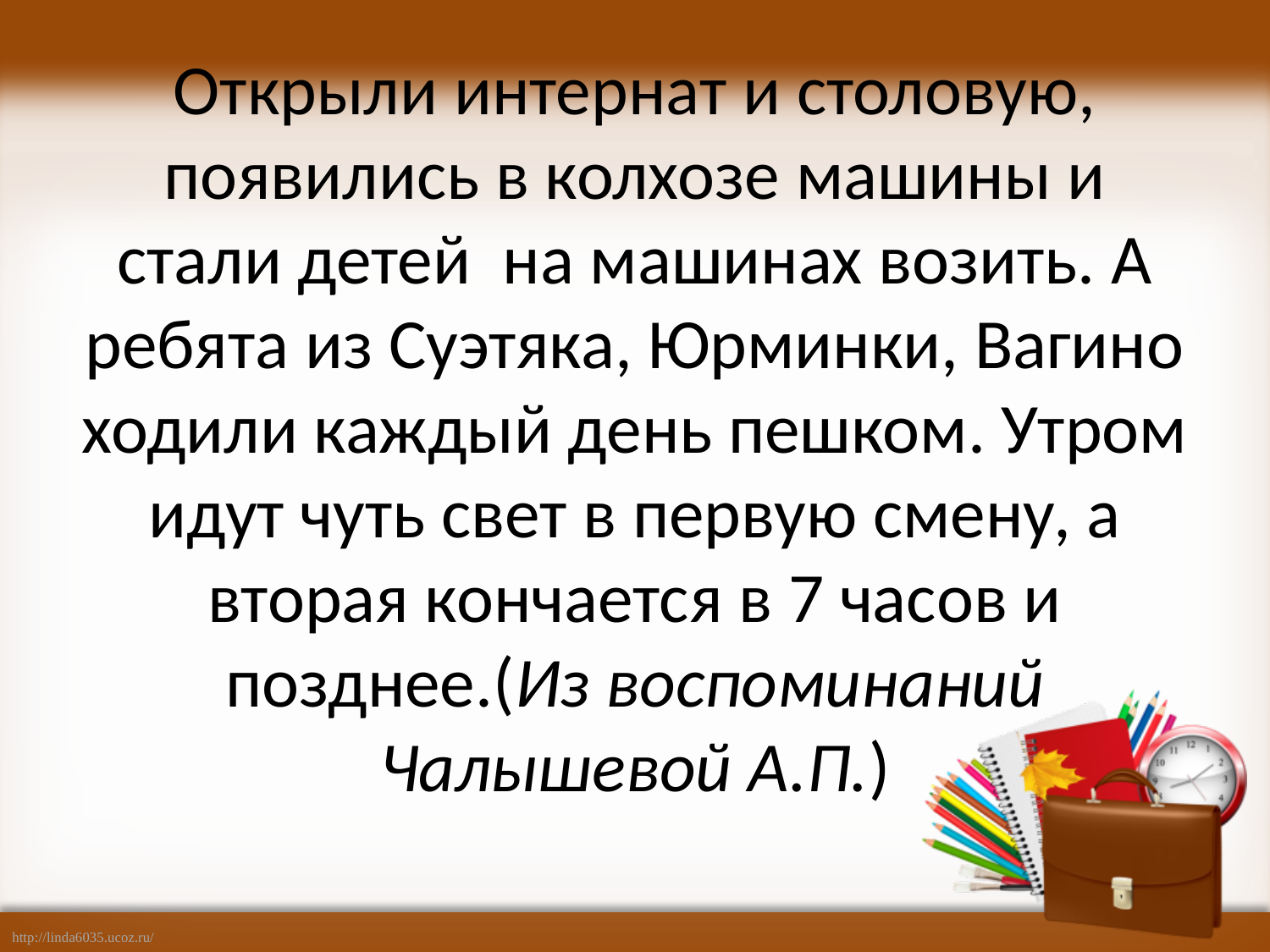

# Открыли интернат и столовую, появились в колхозе машины и стали детей  на машинах возить. А ребята из Суэтяка, Юрминки, Вагино ходили каждый день пешком. Утром идут чуть свет в первую смену, а вторая кончается в 7 часов и позднее.(Из воспоминаний Чалышевой А.П.)